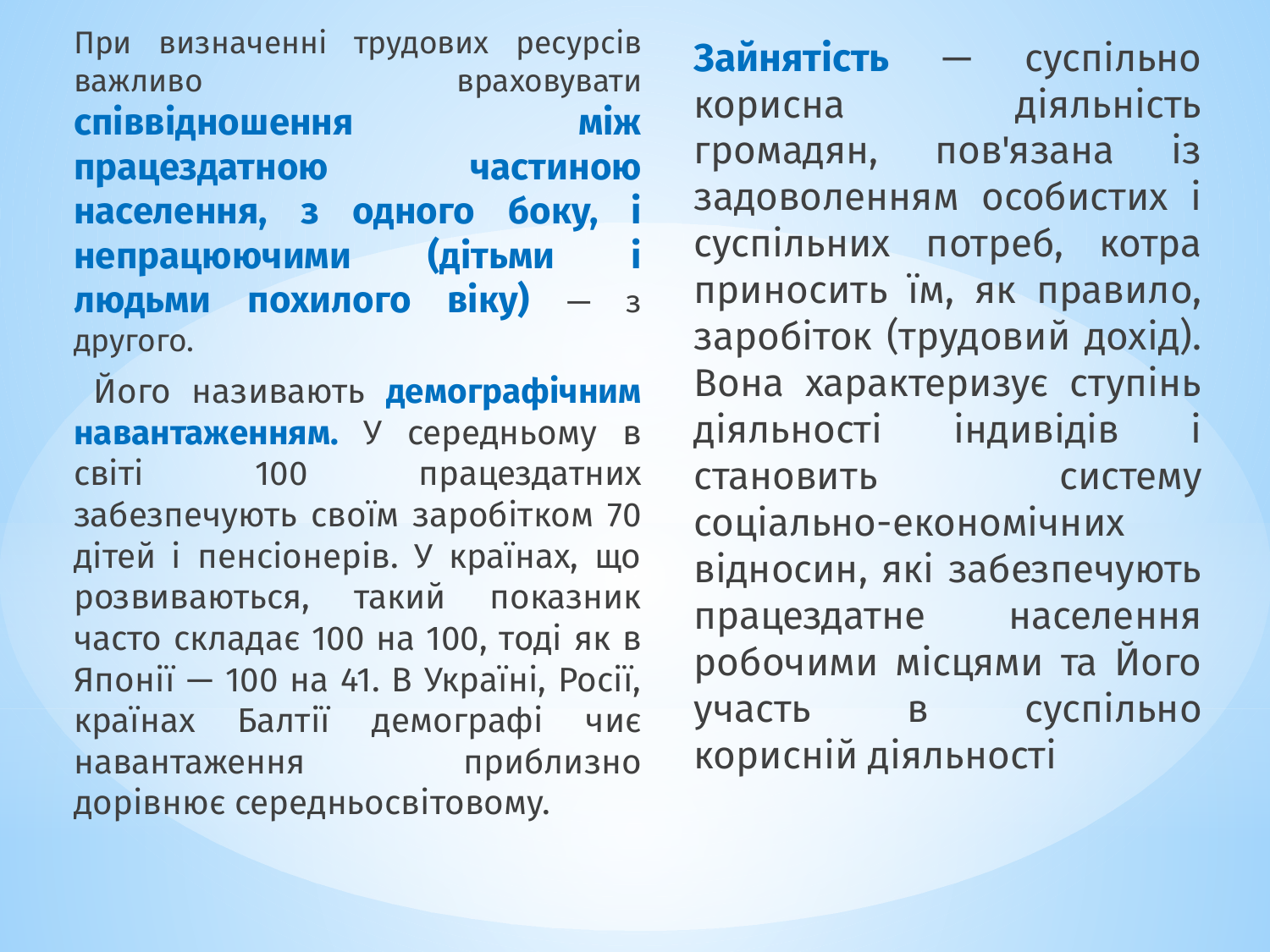

При визначенні трудових ресурсів важливо враховувати співвідношення між працездатною частиною населення, з одного боку, і непрацюючими (дітьми і людьми похилого віку) — з другого.
 Його називають демографічним навантаженням. У середньому в світі 100 працездатних забезпечують своїм заробітком 70 дітей і пенсіонерів. У країнах, що розвиваються, такий показник часто складає 100 на 100, тоді як в Японії — 100 на 41. В Україні, Росії, країнах Балтії демографі чиє навантаження приблизно дорівнює середньосвітовому.
Зайнятість — суспільно корисна діяльність громадян, пов'язана із задоволенням особистих і суспільних потреб, котра приносить їм, як правило, заробіток (трудовий дохід). Вона характеризує ступінь діяльності індивідів і становить систему соціально-економічних відносин, які забезпечують працездатне населення робочими місцями та Його участь в суспільно корисній діяльності